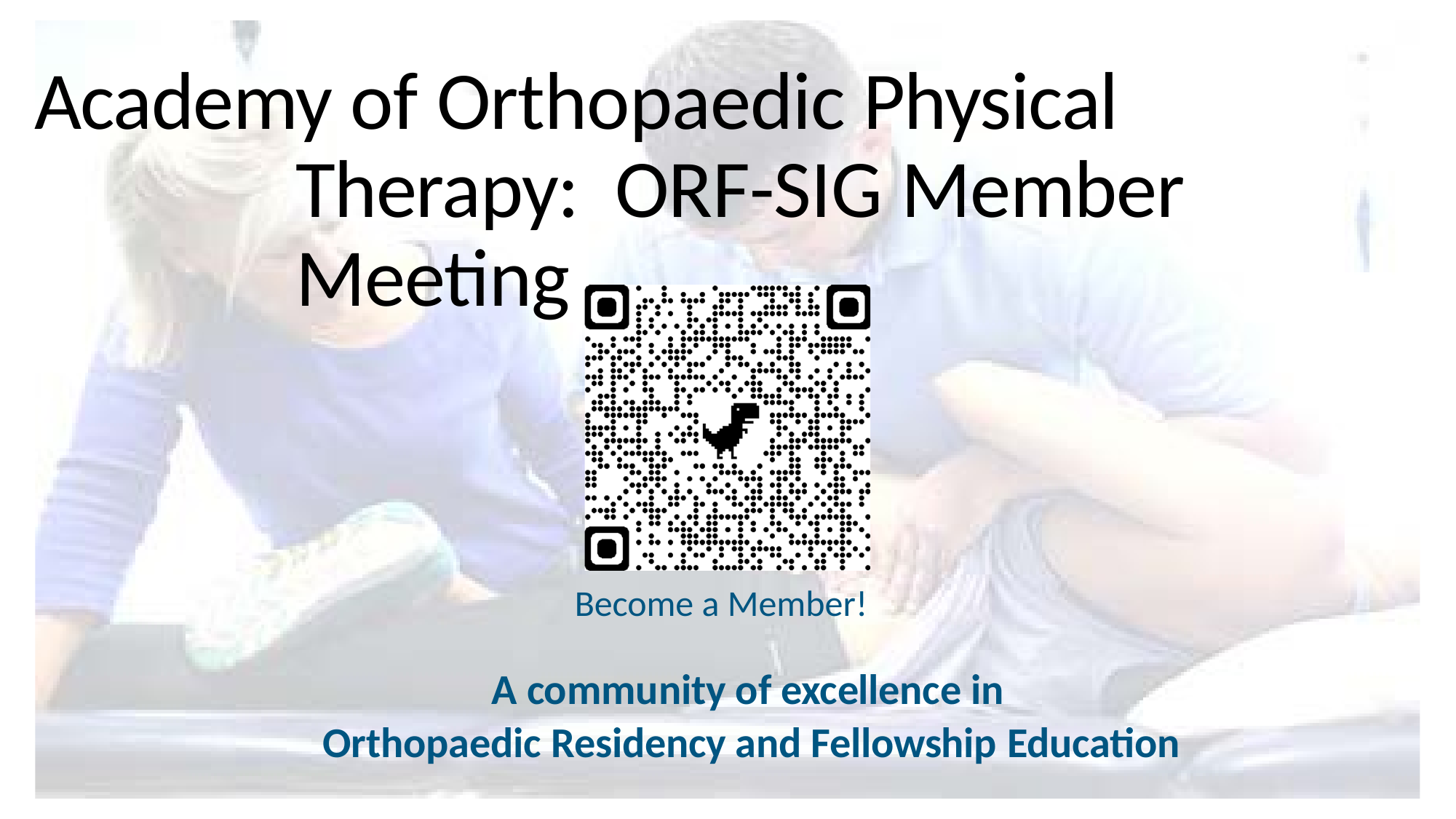

# Academy of Orthopaedic Physical Therapy:  ORF-SIG Member Meeting

Become a Member!

A community of excellence in  Orthopaedic Residency and Fellowship Education